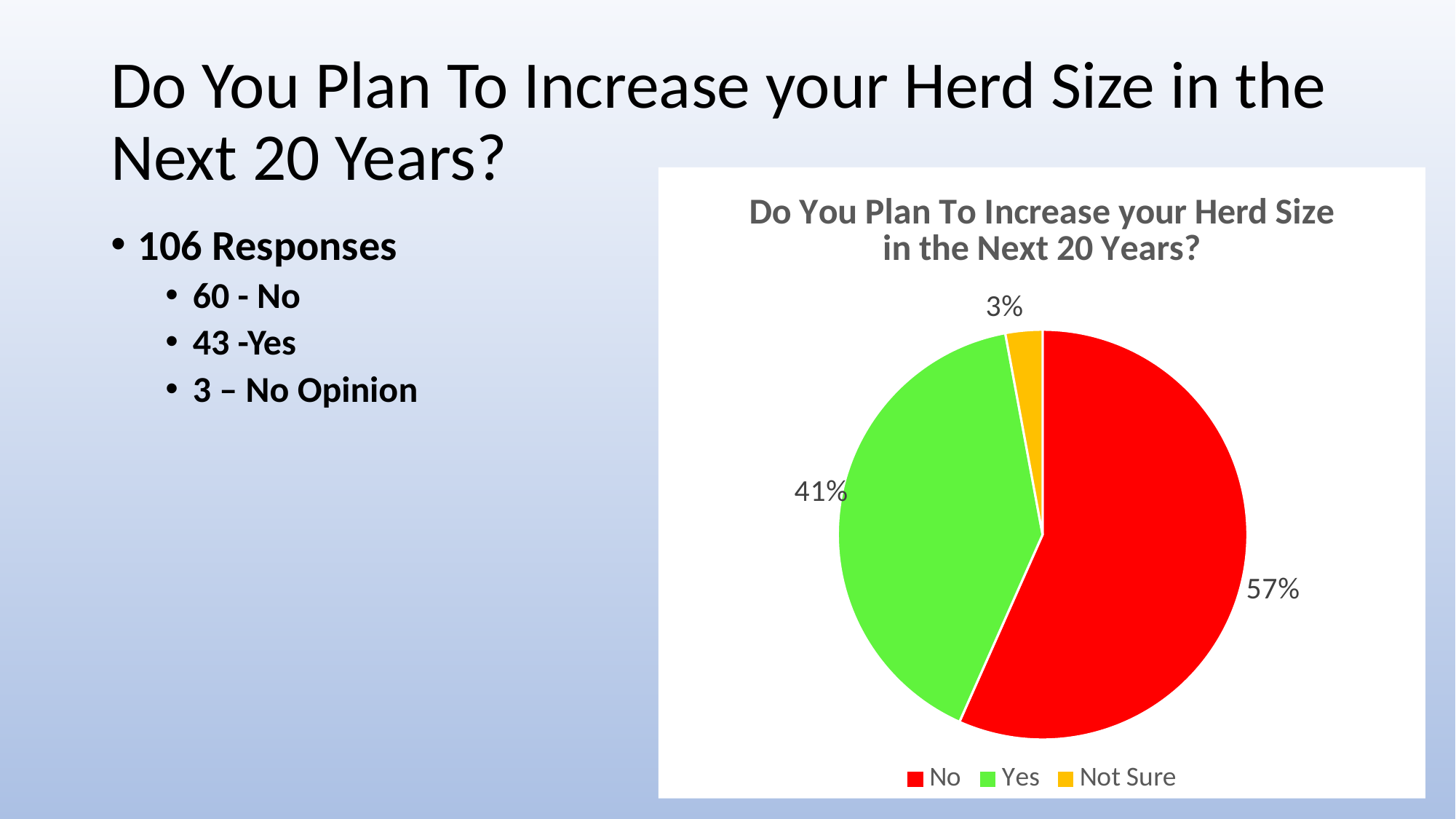

# Do You Plan To Increase your Herd Size in the Next 20 Years?

### Chart: Do You Plan To Increase your Herd Size in the Next 20 Years?

| Category |  |
|---|---|
| No | 56.2 |
| Yes | 40.1 |
| Not Sure | 2.9 |

### Chart: What Type of Animals Do You Raise?

| Category |
|---|
106 Responses
60 - No
43 -Yes
3 – No Opinion

### Chart: Do You Raise Livestock?

| Category |
|---|